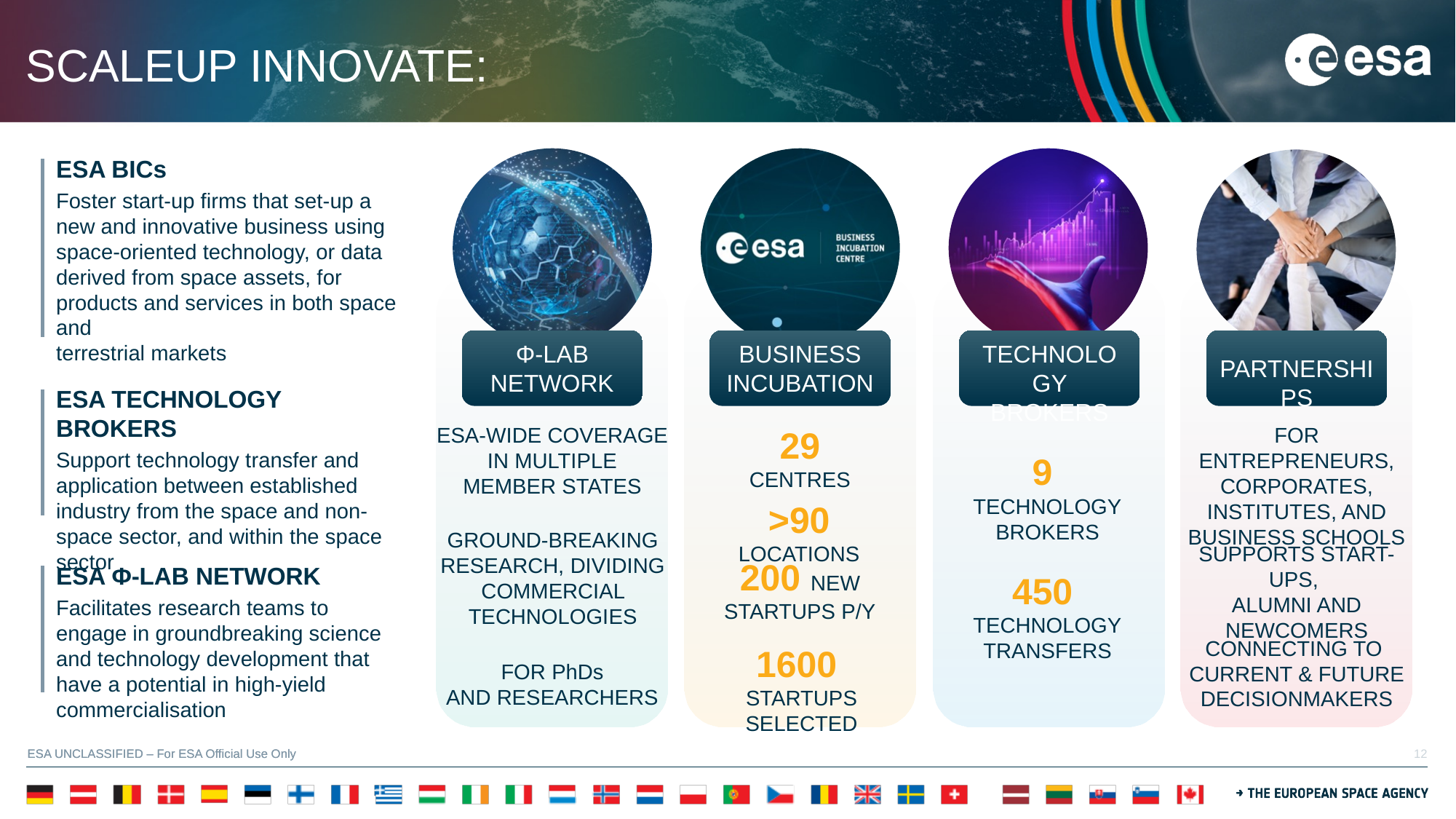

SCALEUP INNOVATE:
ESA BICs
Foster start-up firms that set-up a
new and innovative business using
space-oriented technology, or data
derived from space assets, for products and services in both space and
terrestrial markets

Φ-LAB NETWORK
BUSINESS INCUBATION
TECHNOLOGY BROKERS
PARTNERSHIPS
ESA TECHNOLOGY BROKERS
Support technology transfer and application between established industry from the space and non-space sector, and within the space sector
ESA-WIDE COVERAGE
IN MULTIPLE
MEMBER STATES
FOR ENTREPRENEURS, CORPORATES, INSTITUTES, AND BUSINESS SCHOOLS
29 CENTRES
9 
TECHNOLOGY
BROKERS
>90 LOCATIONS
GROUND-BREAKING RESEARCH, DIVIDING COMMERCIAL TECHNOLOGIES
SUPPORTS START-UPS,
ALUMNI AND NEWCOMERS
200 NEW STARTUPS P/Y
ESA Φ-LAB NETWORK
Facilitates research teams to engage in groundbreaking science and technology development that have a potential in high-yield commercialisation
450
TECHNOLOGY
TRANSFERS
CONNECTING TO
CURRENT & FUTURE DECISIONMAKERS
1600
STARTUPS SELECTED
FOR PhDs
AND RESEARCHERS